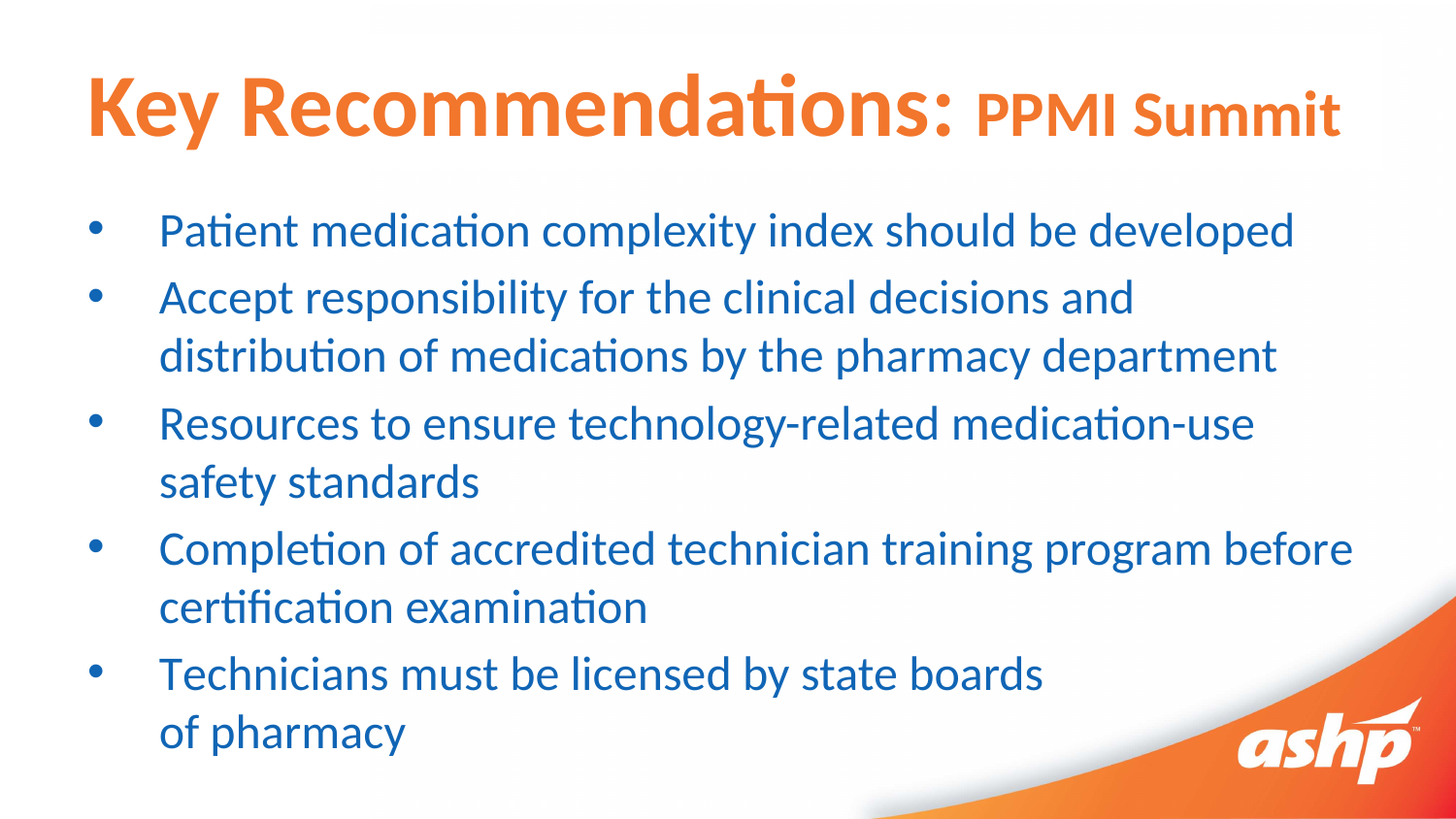

# Key Recommendations: PPMI Summit
Patient medication complexity index should be developed
Accept responsibility for the clinical decisions and distribution of medications by the pharmacy department
Resources to ensure technology-related medication-use safety standards
Completion of accredited technician training program before certification examination
Technicians must be licensed by state boards
of pharmacy